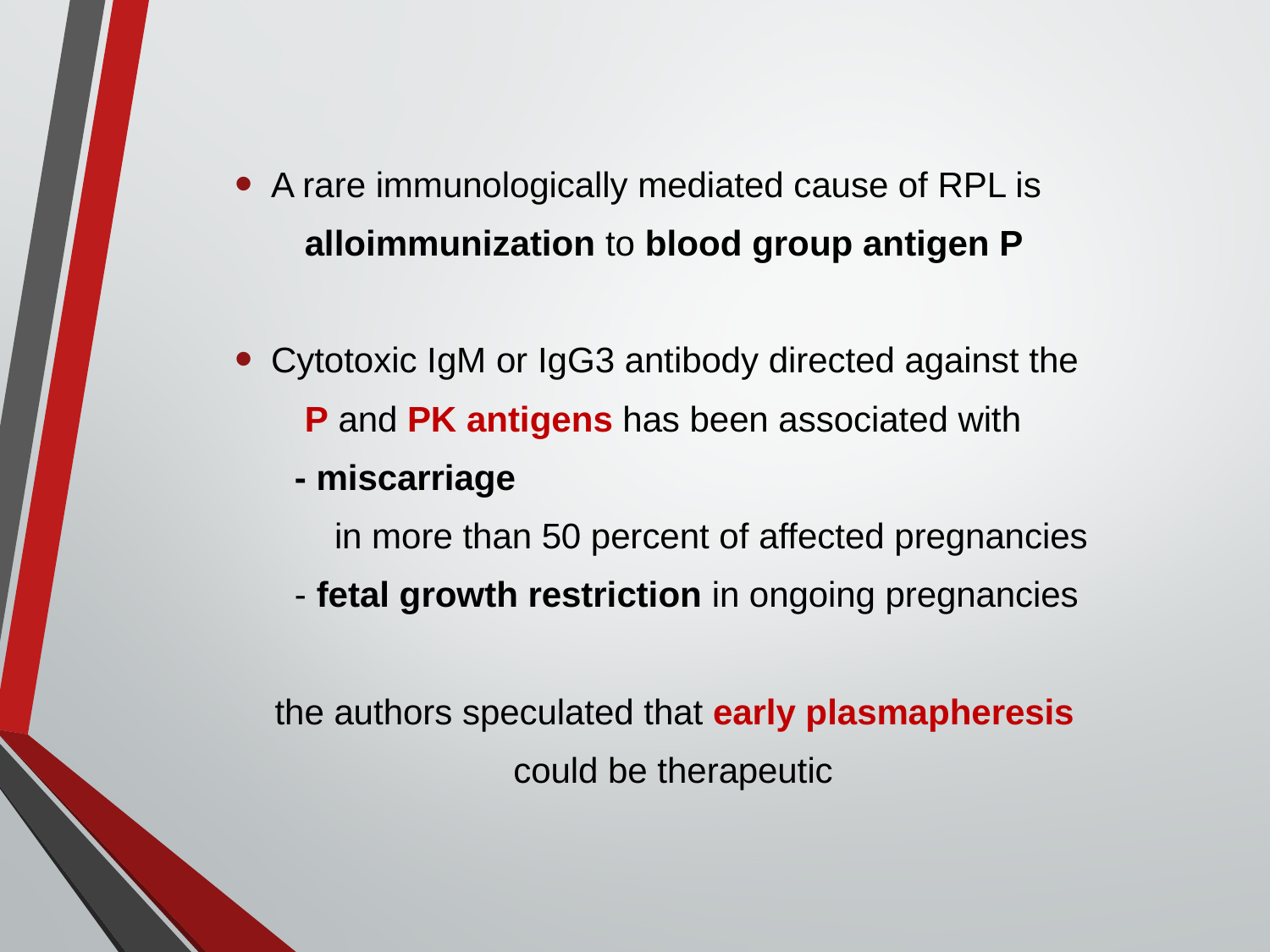

A rare immunologically mediated cause of RPL is
       alloimmunization to blood group antigen P

Cytotoxic IgM or IgG3 antibody directed against the
       P and PK antigens has been associated with
      - miscarriage
          in more than 50 percent of affected pregnancies
      - fetal growth restriction in ongoing pregnancies

    the authors speculated that early plasmapheresis
                            could be therapeutic